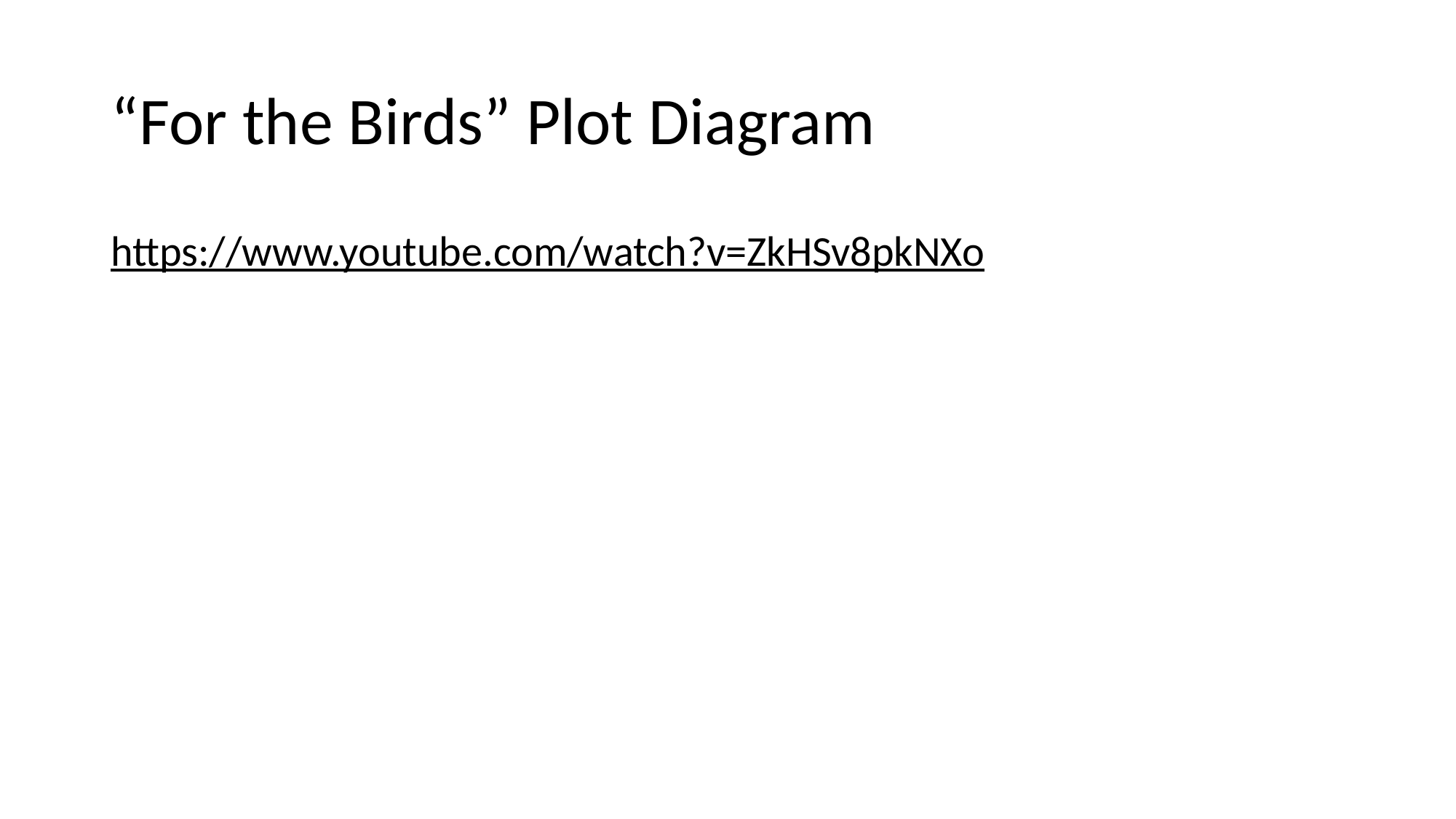

# “For the Birds” Plot Diagram
https://www.youtube.com/watch?v=ZkHSv8pkNXo